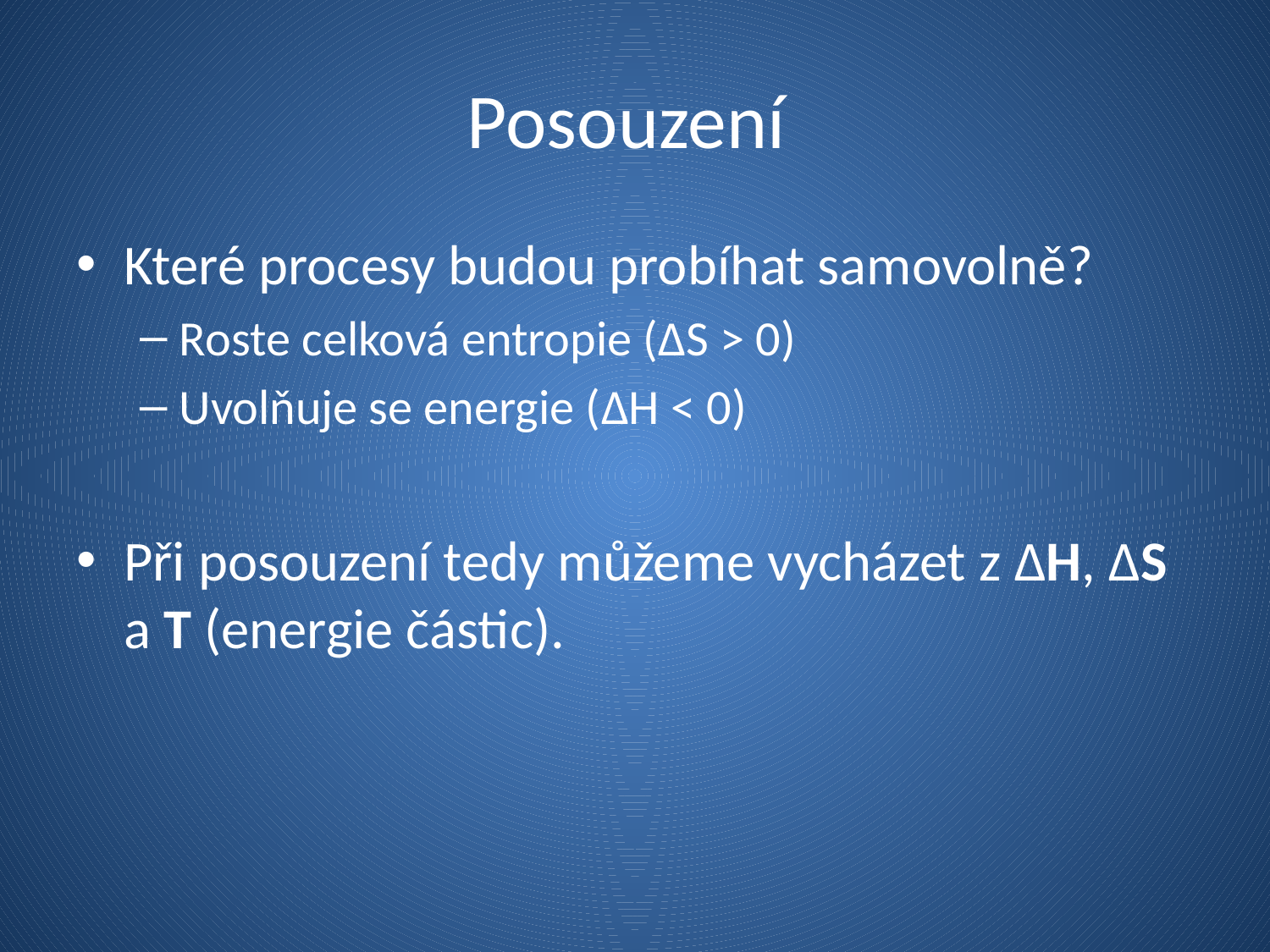

# Posouzení
Které procesy budou probíhat samovolně?
Roste celková entropie (ΔS > 0)
Uvolňuje se energie (ΔH < 0)

Při posouzení tedy můžeme vycházet z ΔH, ΔS a T (energie částic).